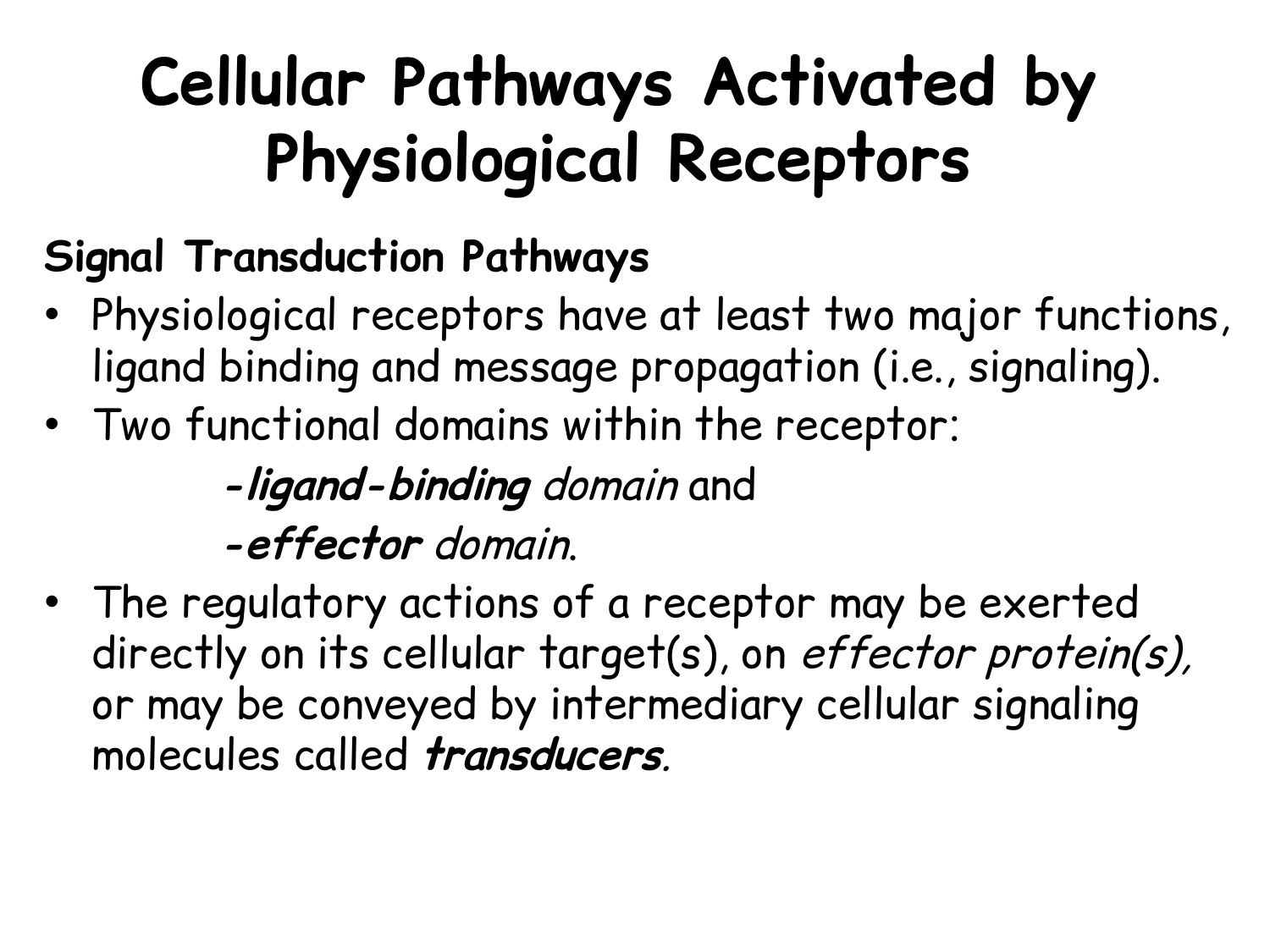

# Cellular Pathways Activated by Physiological Receptors
Signal Transduction Pathways
Physiological receptors have at least two major functions, ligand binding and message propagation (i.e., signaling).
Two functional domains within the receptor:
		-ligand-binding domain and
		-effector domain.
The regulatory actions of a receptor may be exerted directly on its cellular target(s), on effector protein(s), or may be conveyed by intermediary cellular signaling molecules called transducers.